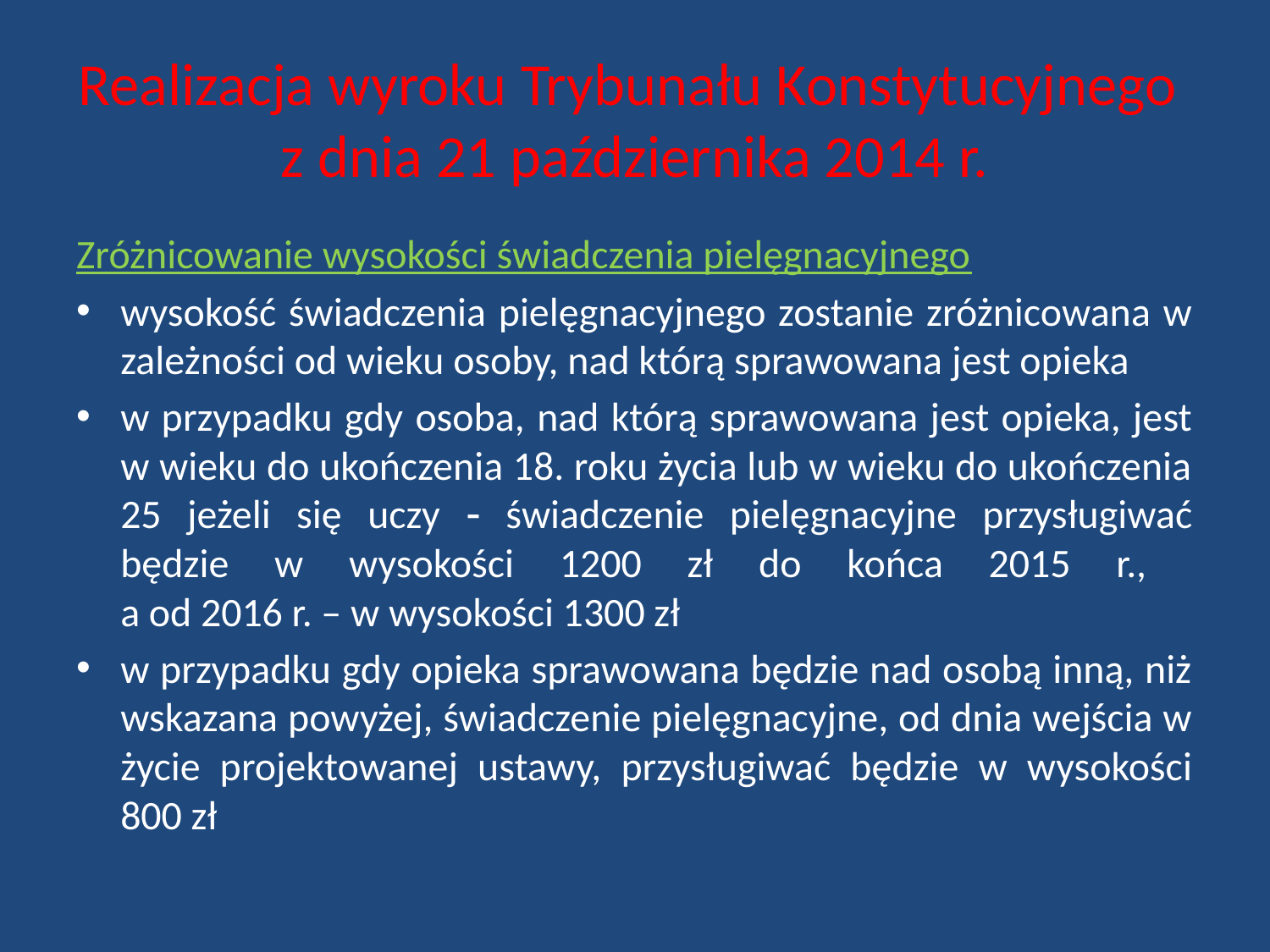

# Realizacja wyroku Trybunału Konstytucyjnego z dnia 21 października 2014 r.
Zróżnicowanie wysokości świadczenia pielęgnacyjnego
wysokość świadczenia pielęgnacyjnego zostanie zróżnicowana w zależności od wieku osoby, nad którą sprawowana jest opieka
w przypadku gdy osoba, nad którą sprawowana jest opieka, jest w wieku do ukończenia 18. roku życia lub w wieku do ukończenia 25 jeżeli się uczy − świadczenie pielęgnacyjne przysługiwać będzie w wysokości 1200 zł do końca 2015 r.,
a od 2016 r. – w wysokości 1300 zł
w przypadku gdy opieka sprawowana będzie nad osobą inną, niż wskazana powyżej, świadczenie pielęgnacyjne, od dnia wejścia w życie projektowanej ustawy, przysługiwać będzie w wysokości 800 zł